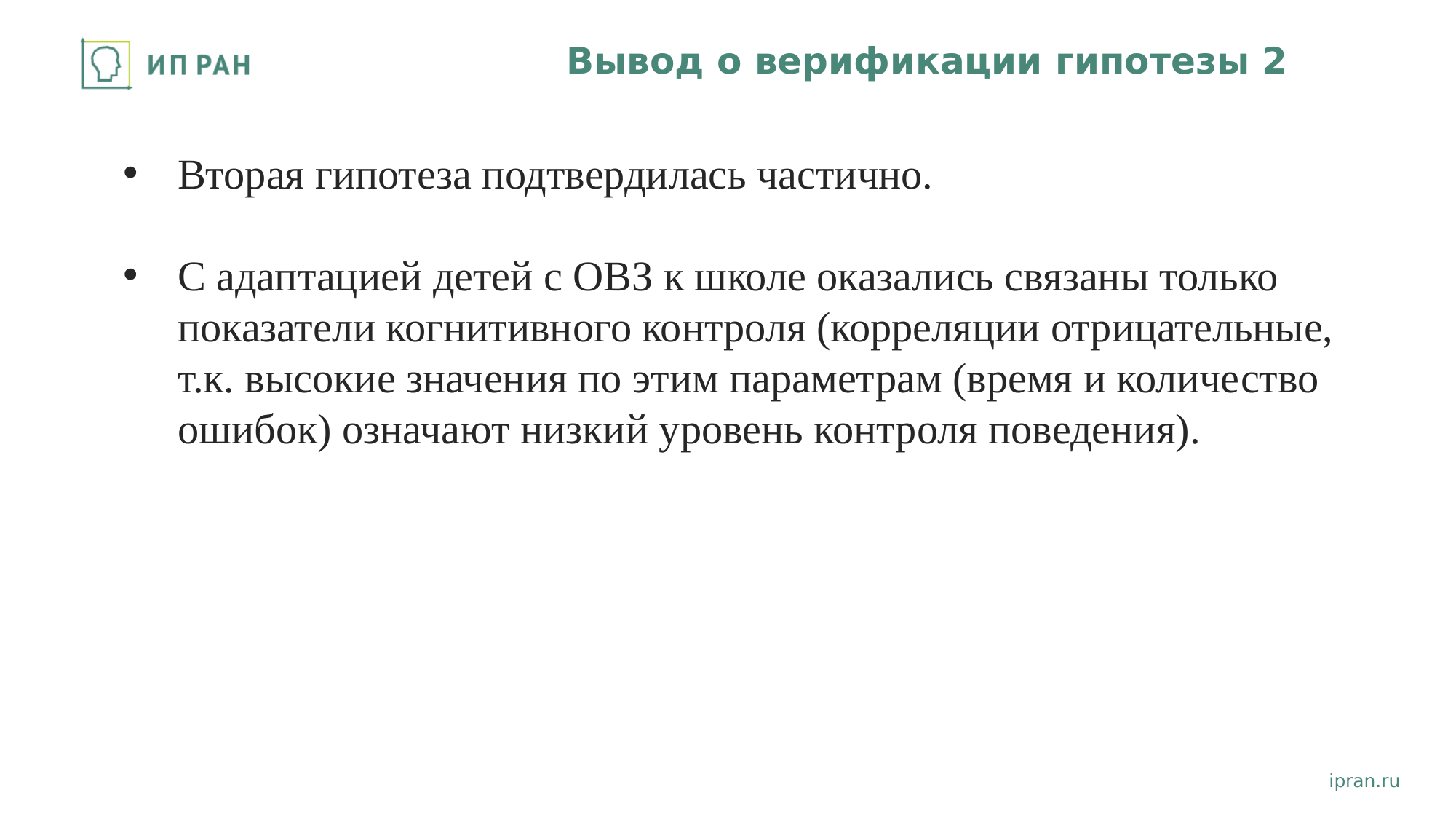

# Вывод о верификации гипотезы 2
Вторая гипотеза подтвердилась частично.

С адаптацией детей с ОВЗ к школе оказались связаны только показатели когнитивного контроля (корреляции отрицательные, т.к. высокие значения по этим параметрам (время и количество ошибок) означают низкий уровень контроля поведения).